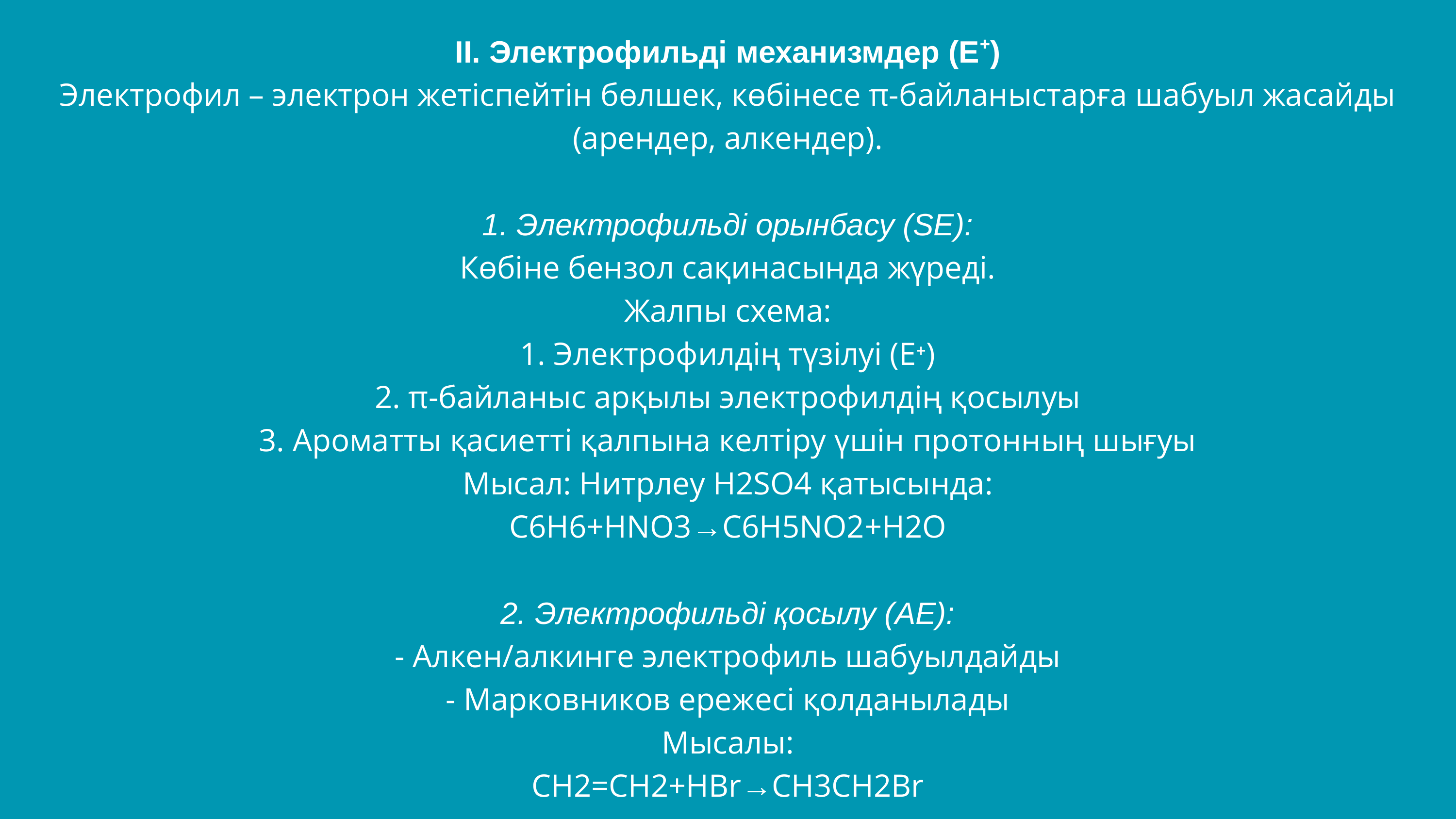

II. Электрофильді механизмдер (E⁺)
Электрофил – электрон жетіспейтін бөлшек, көбінесе π-байланыстарға шабуыл жасайды (арендер, алкендер).

1. Электрофильді орынбасу (SE):
Көбіне бензол сақинасында жүреді.
Жалпы схема:
1. Электрофилдің түзілуі (E⁺)
2. π-байланыс арқылы электрофилдің қосылуы
3. Ароматты қасиетті қалпына келтіру үшін протонның шығуы
Мысал: Нитрлеу H2SO4 қатысында:
C6H6+HNO3→C6H5NO2+H2O

2. Электрофильді қосылу (AE):
- Алкен/алкинге электрофиль шабуылдайды
- Марковников ережесі қолданылады
Мысалы:
CH2=CH2+HBr→CH3CH2Br